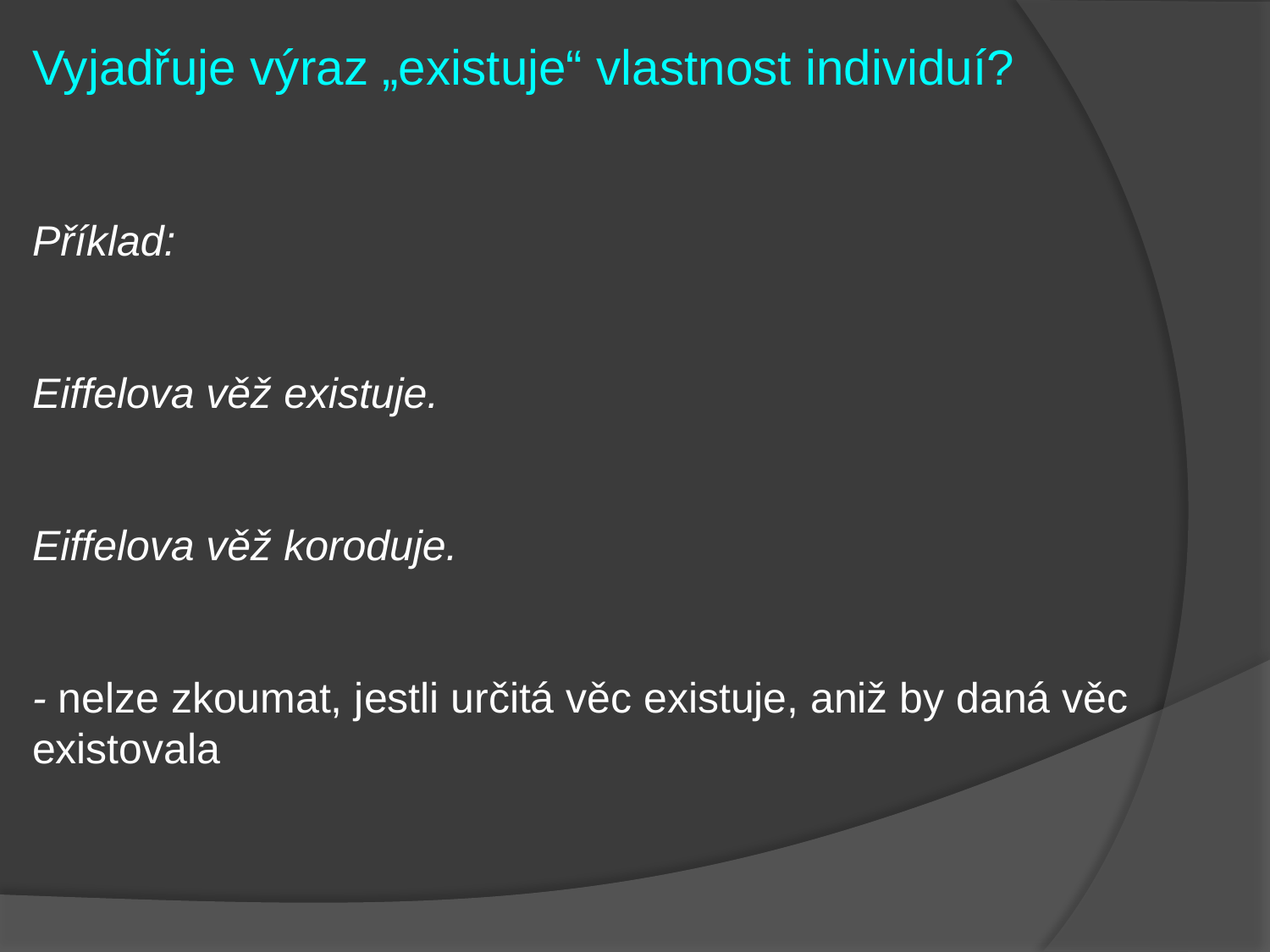

Vyjadřuje výraz „existuje“ vlastnost individuí?

Příklad:

Eiffelova věž existuje.

Eiffelova věž koroduje.

- nelze zkoumat, jestli určitá věc existuje, aniž by daná věc existovala